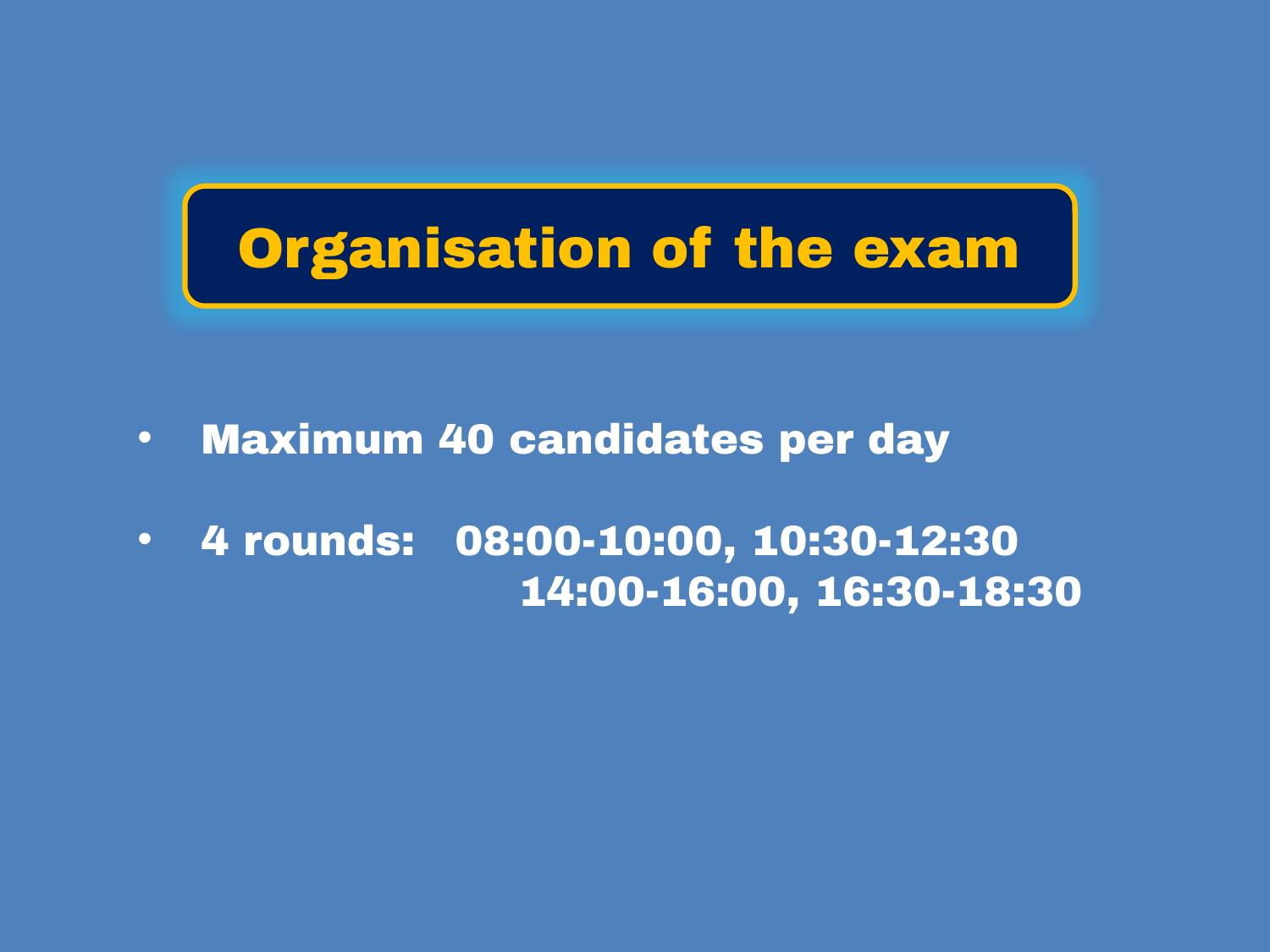

Organisation of the exam

Maximum 40 candidates per day

4 rounds:  	08:00-10:00, 10:30-12:30
	14:00-16:00, 16:30-18:30